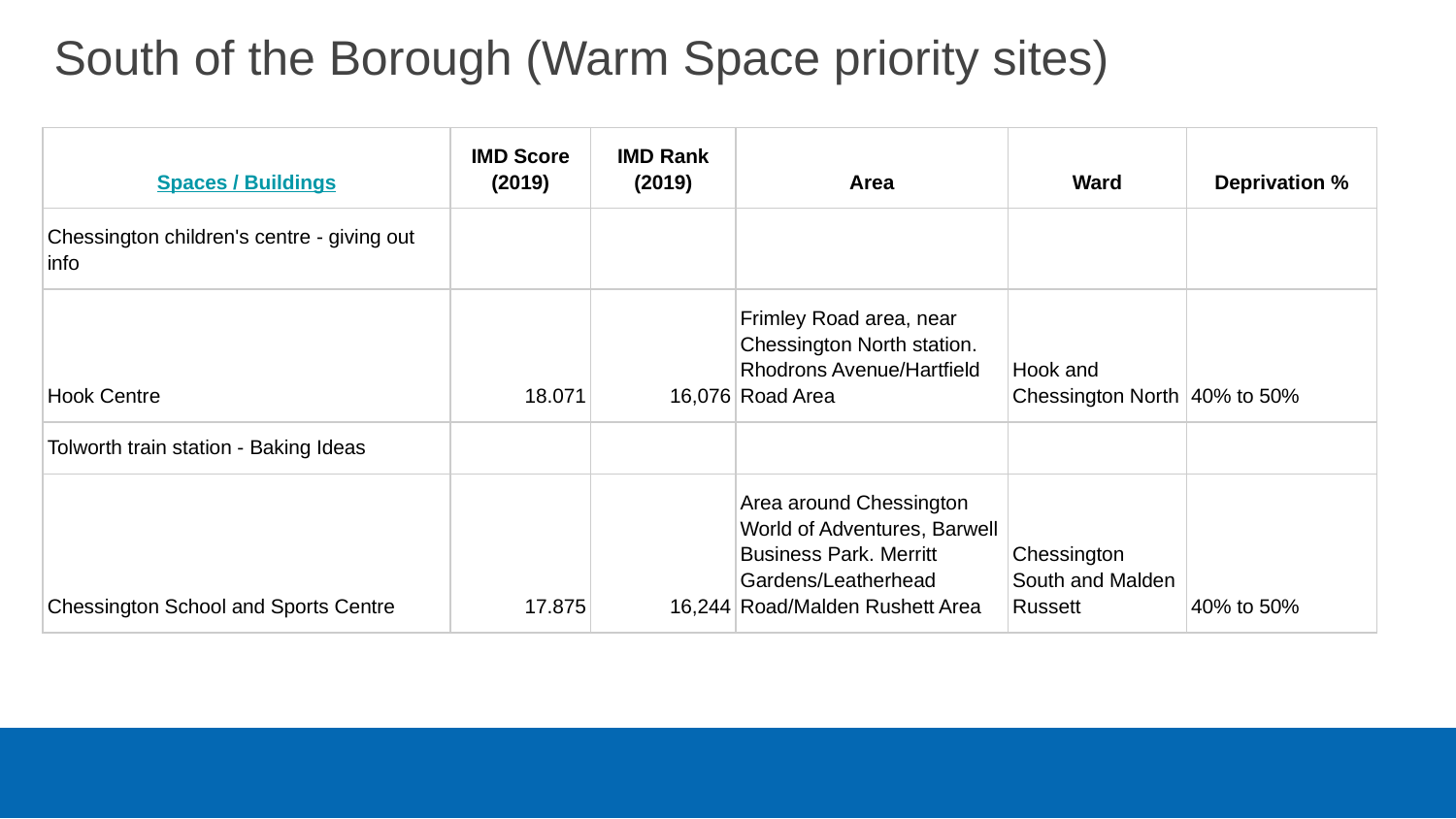

# South of the Borough (Warm Space priority sites)
| Spaces / Buildings | IMD Score (2019) | IMD Rank (2019) | Area | Ward | Deprivation % |
| --- | --- | --- | --- | --- | --- |
| Chessington children's centre - giving out info |  |  |  |  |  |
| Hook Centre | 18.071 | 16,076 | Frimley Road area, near Chessington North station. Rhodrons Avenue/Hartfield Road Area | Hook and Chessington North | 40% to 50% |
| Tolworth train station - Baking Ideas |  |  |  |  |  |
| Chessington School and Sports Centre | 17.875 | 16,244 | Area around Chessington World of Adventures, Barwell Business Park. Merritt Gardens/Leatherhead Road/Malden Rushett Area | Chessington South and Malden Russett | 40% to 50% |